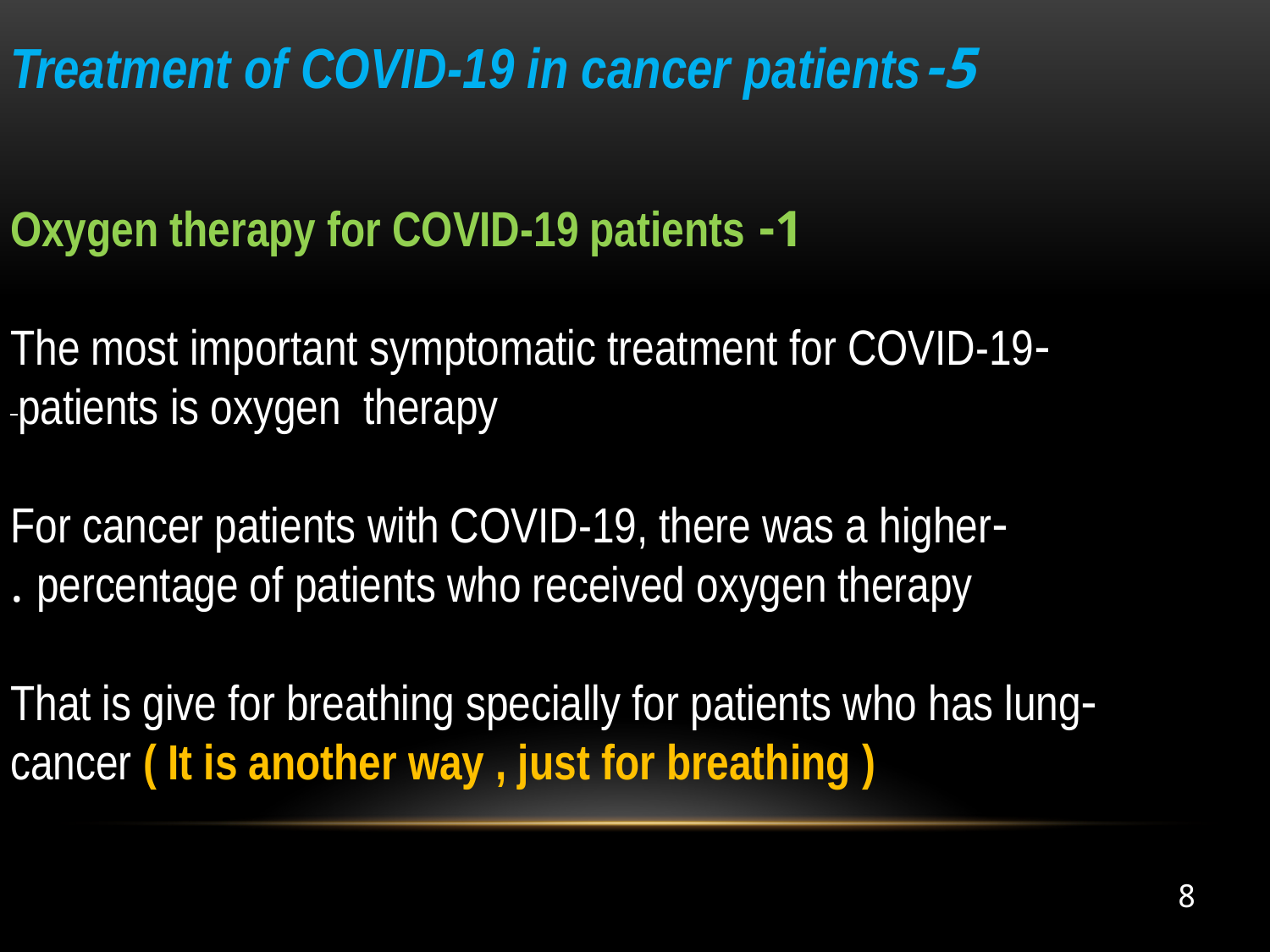

5-Treatment of COVID-19 in cancer patients

1- Oxygen therapy for COVID-19 patients

-The most important symptomatic treatment for COVID-19 patients is oxygen  therapy

-For cancer patients with COVID-19, there was a higher percentage of patients who received oxygen therapy .

-That is give for breathing specially for patients who has lung cancer ( It is another way , just for breathing )

8